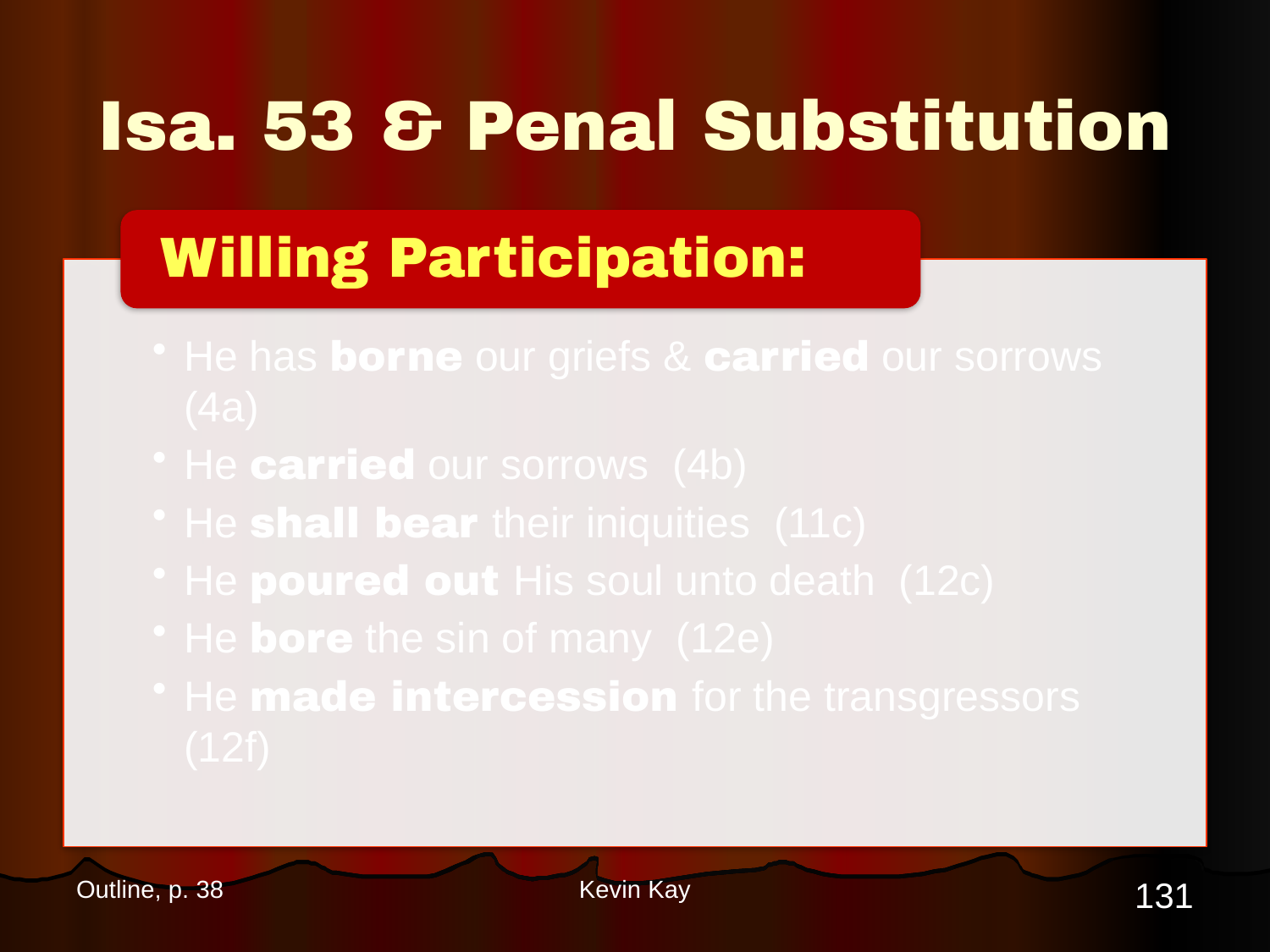

# Isa. 53 & Penal Substitution
He has borne our griefs & carried our sorrows  (4a)
He carried our sorrows  (4b)
He shall bear their iniquities  (11c)
He poured out His soul unto death  (12c)
He bore the sin of many  (12e)
He made intercession for the transgressors  (12f)
Willing Participation:
131
Outline, p. 38
Kevin Kay